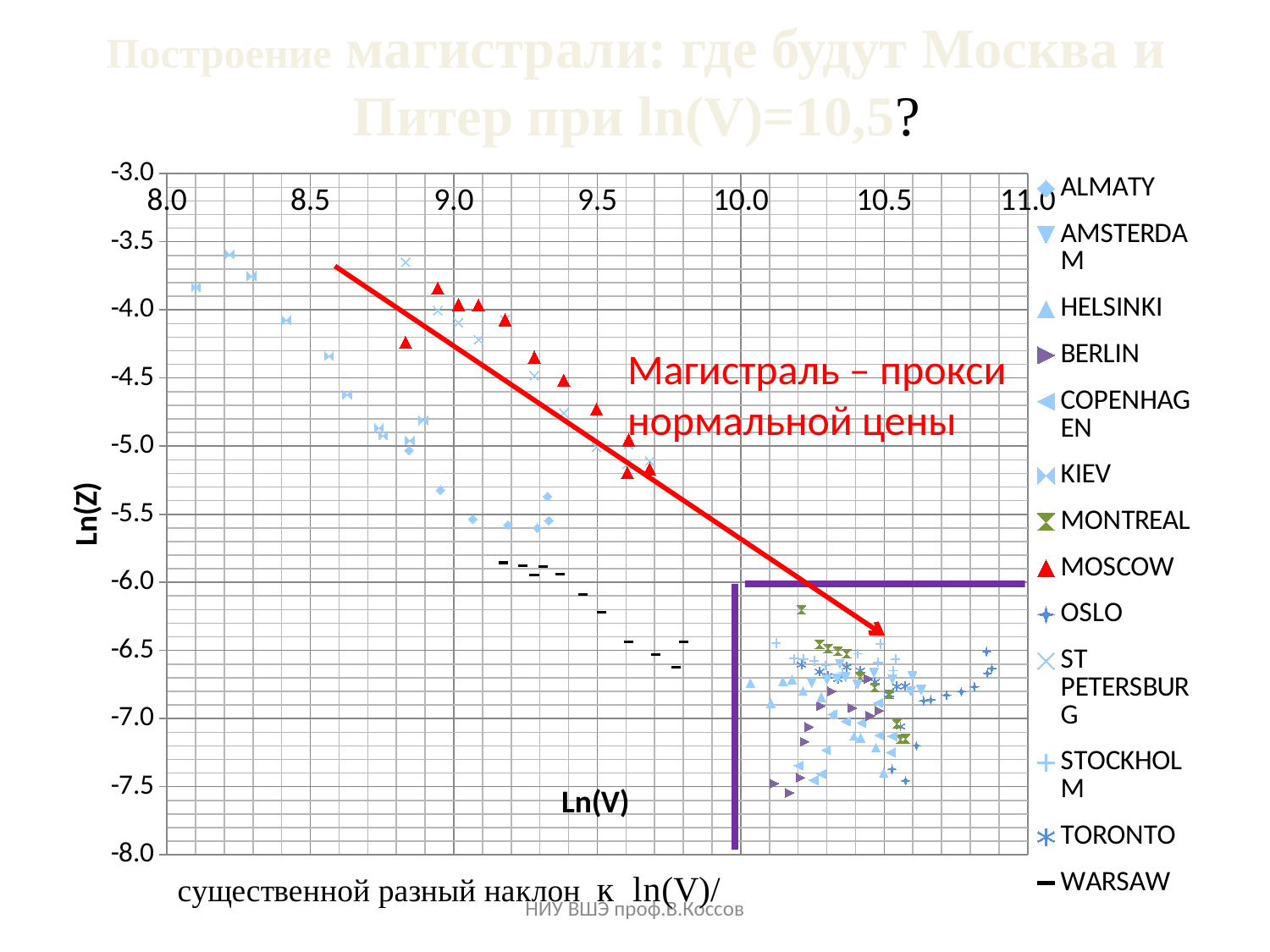

# Построение магистрали: где будут Москва и Питер при ln(V)=10,5?

### Chart

| Category | ALMATY | AMSTERDAM | HELSINKI | BERLIN | COPENHAGEN | KIEV | MONTREAL | MOSCOW | OSLO | ST PETERSBURG | STOCKHOLM | TORONTO | WARSAW |
|---|---|---|---|---|---|---|---|---|---|---|---|---|---|
Магистраль – прокси нормальной цены
НИУ ВШЭ проф.В.Коссов